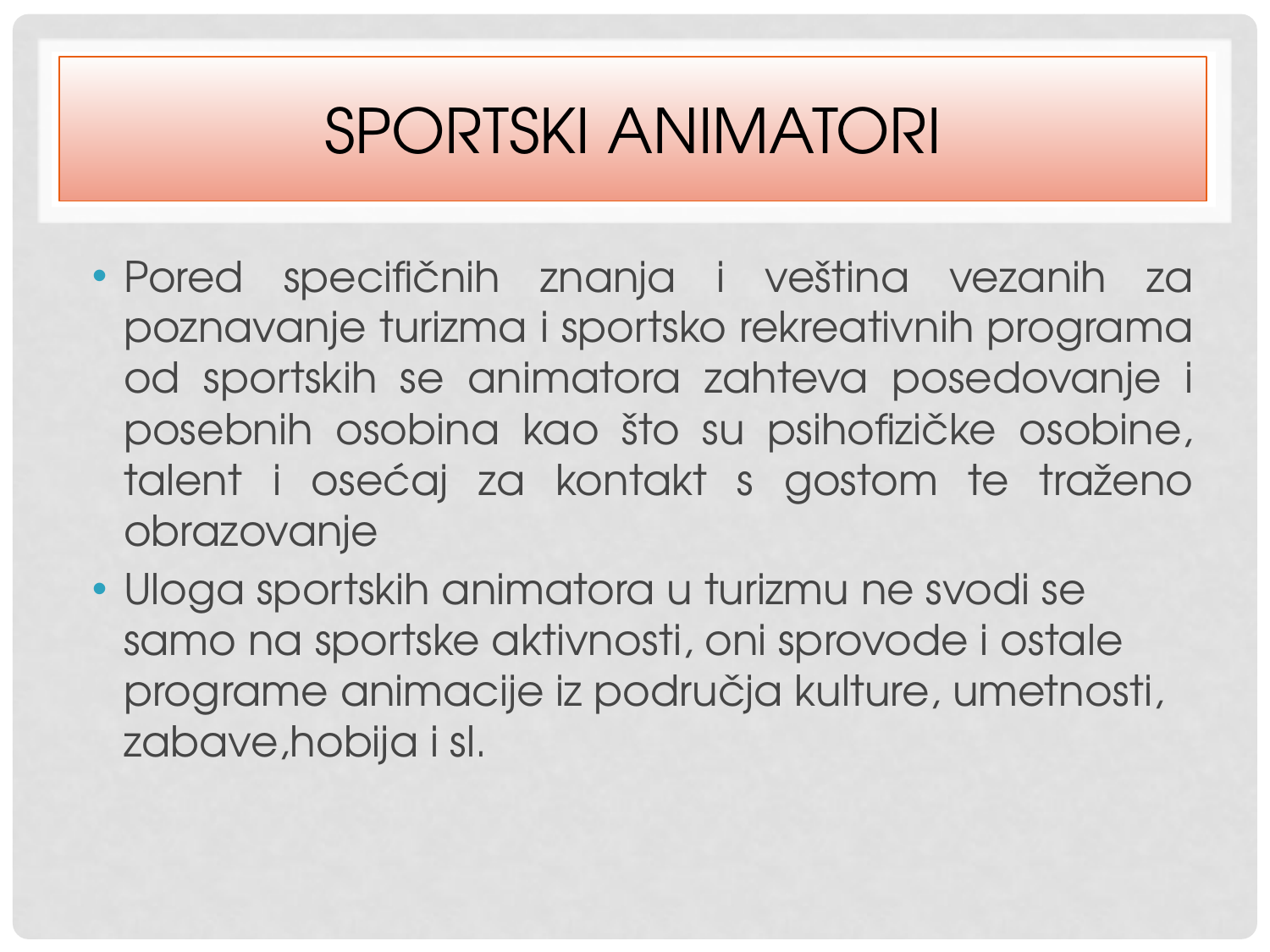

# Sportski animatori
Pored specifičnih znanja i veština vezanih za poznavanje turizma i sportsko rekreativnih programa od sportskih se animatora zahteva posedovanje i posebnih osobina kao što su psihofizičke osobine, talent i osećaj za kontakt s gostom te traženo obrazovanje
Uloga sportskih animatora u turizmu ne svodi se samo na sportske aktivnosti, oni sprovode i ostale programe animacije iz područja kulture, umetnosti, zabave,hobija i sl.